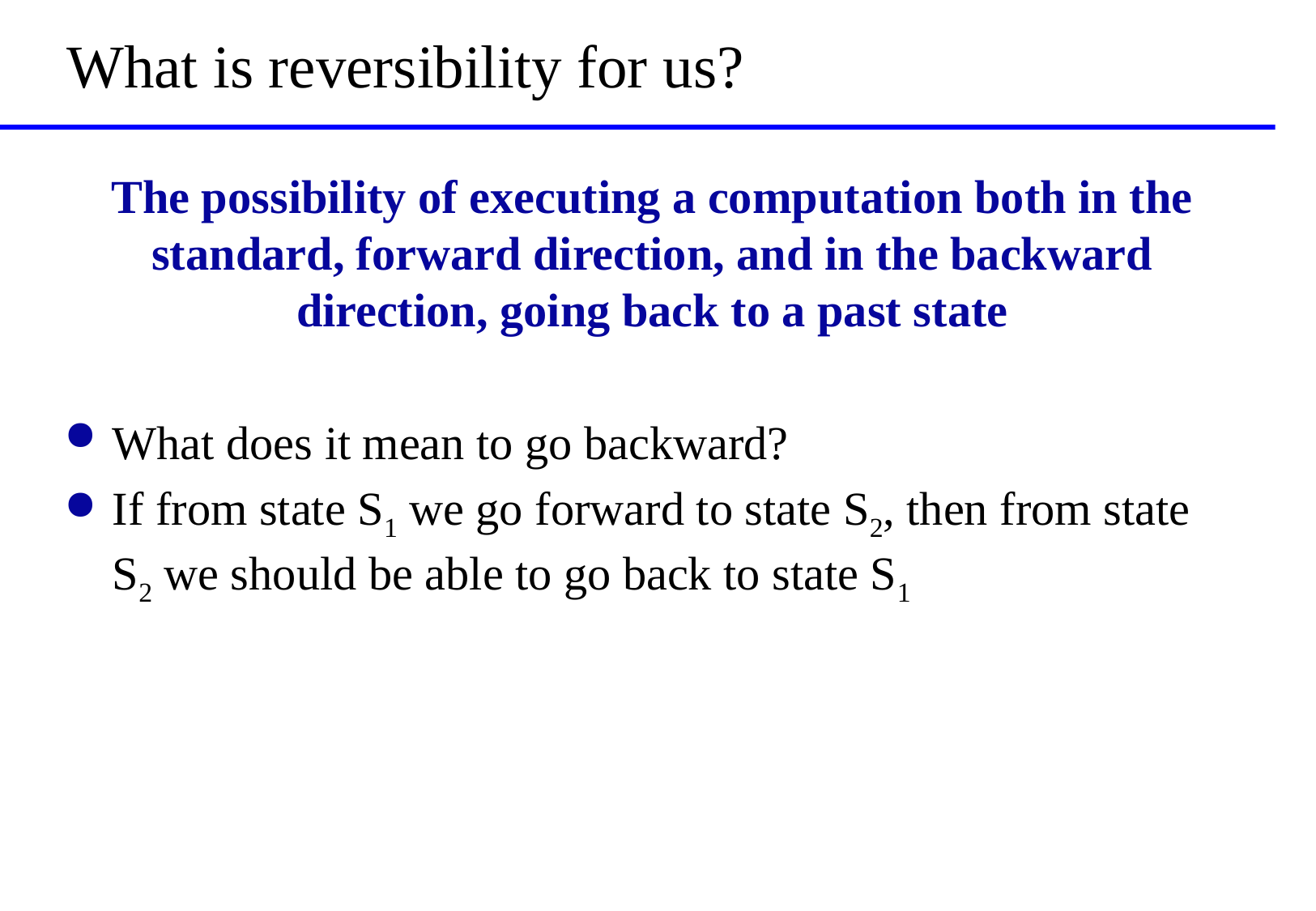

# What is reversibility for us?
The possibility of executing a computation both in the standard, forward direction, and in the backward direction, going back to a past state

What does it mean to go backward?
If from state S1 we go forward to state S2, then from state S2 we should be able to go back to state S1